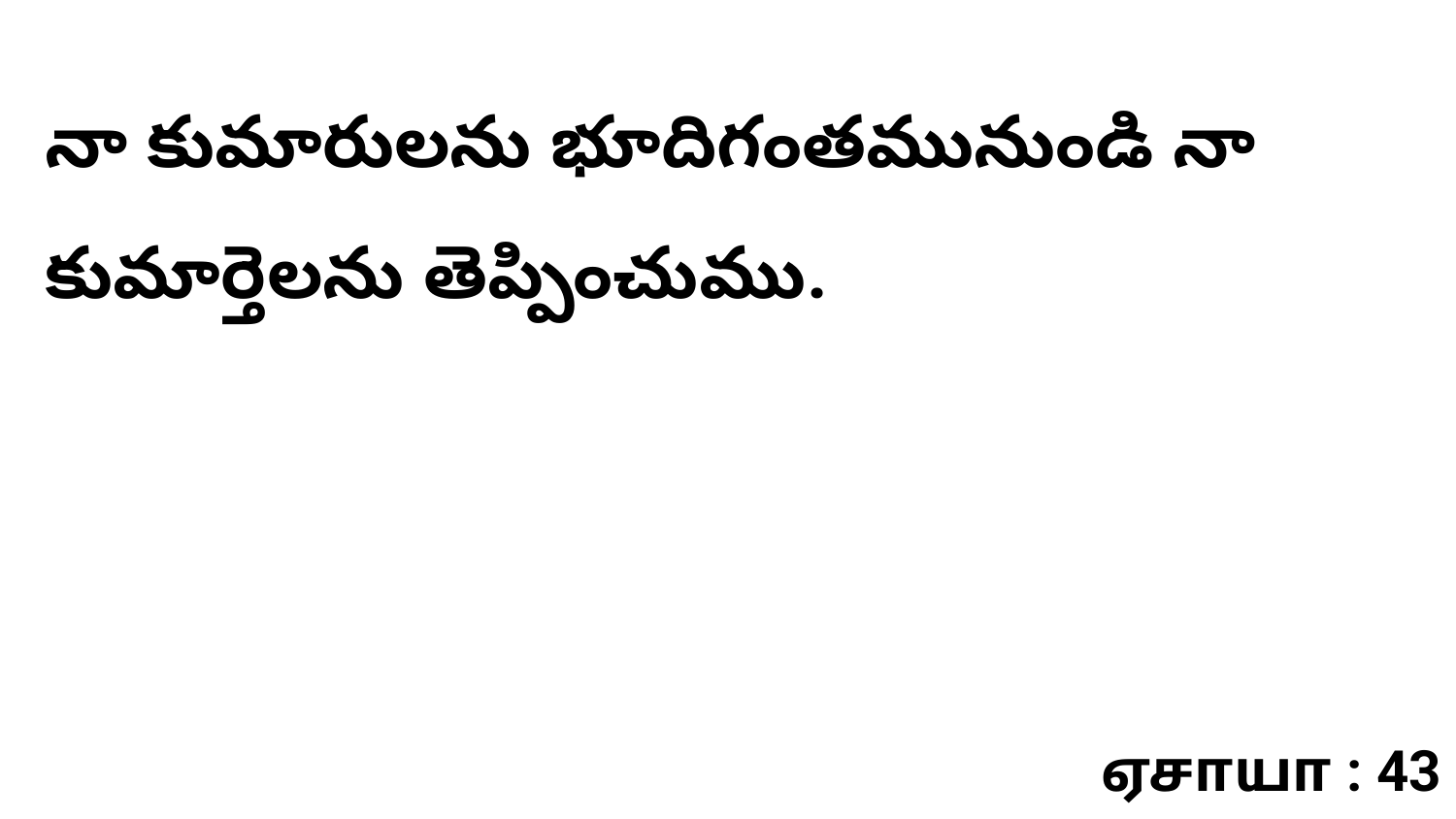

నా కుమారులను భూదిగంతమునుండి నా కుమార్తెలను తెప్పించుము.
ஏசாயா : 43